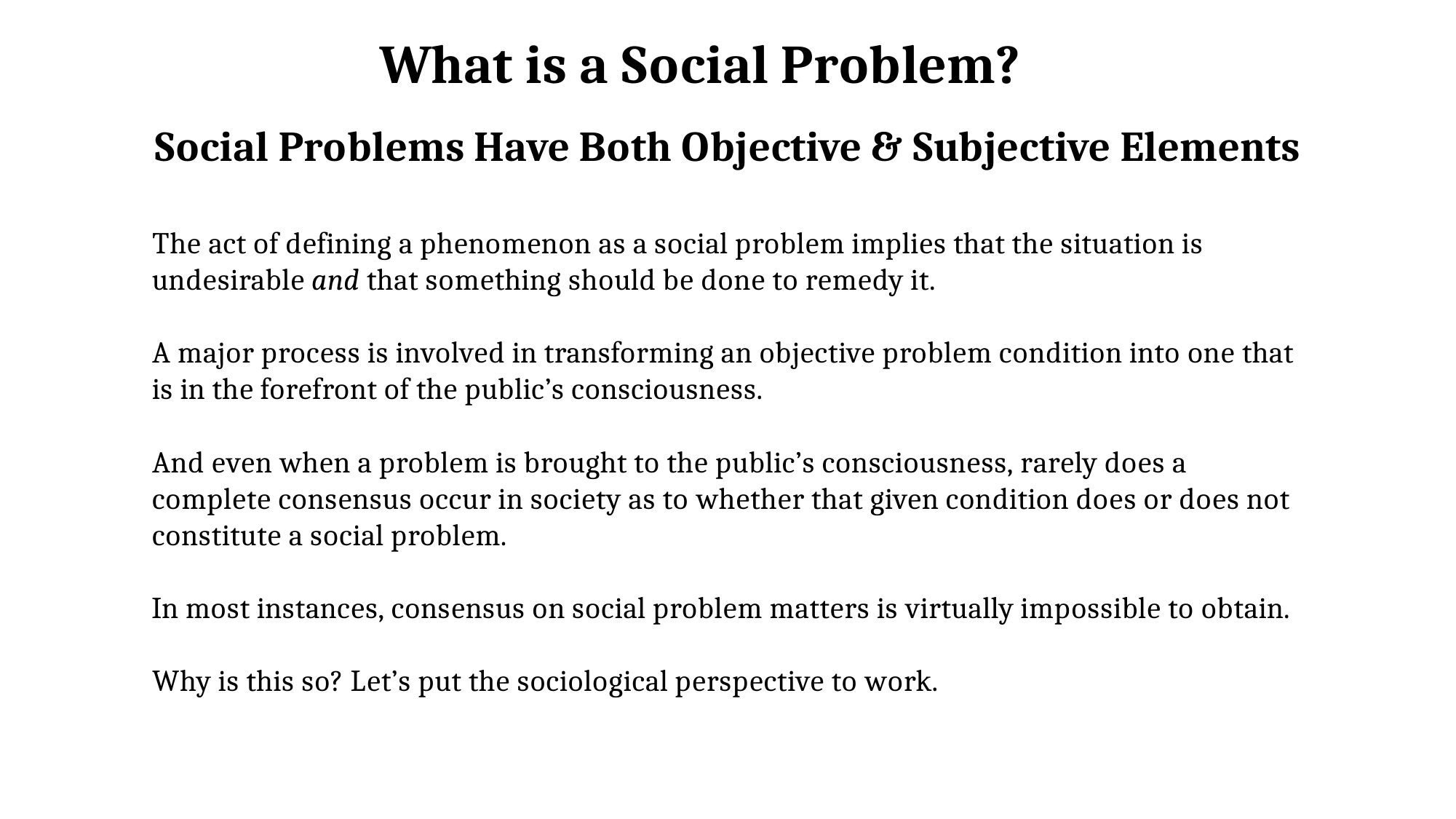

What is a Social Problem?
Social Problems Have Both Objective & Subjective Elements
The act of defining a phenomenon as a social problem implies that the situation is undesirable and that something should be done to remedy it.

A major process is involved in transforming an objective problem condition into one that is in the forefront of the public’s consciousness.

And even when a problem is brought to the public’s consciousness, rarely does a complete consensus occur in society as to whether that given condition does or does not constitute a social problem.

In most instances, consensus on social problem matters is virtually impossible to obtain.

Why is this so? Let’s put the sociological perspective to work.